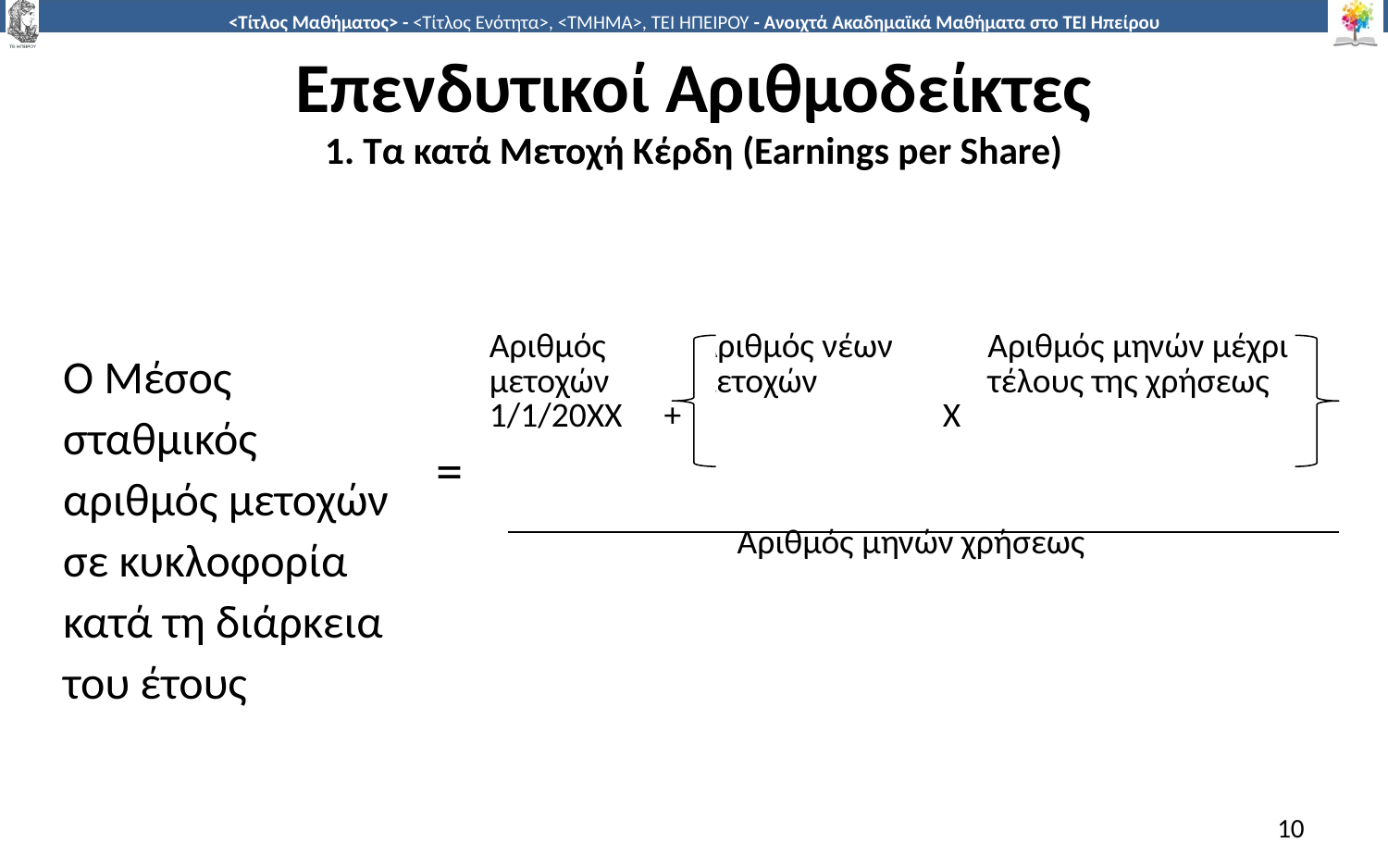

# Επενδυτικοί Αριθμοδείκτες 1. Τα κατά Μετοχή Κέρδη (Earnings per Share)

 =
| Αριθμός μετοχών 1/1/20ΧΧ | + | Αριθμός νέων μετοχών | Χ | Αριθμός μηνών μέχρι τέλους της χρήσεως |
| --- | --- | --- | --- | --- |
| Αριθμός μηνών χρήσεως |  |  |  |  |
Ο Μέσος σταθμικός αριθμός μετοχών σε κυκλοφορία κατά τη διάρκεια του έτους

10